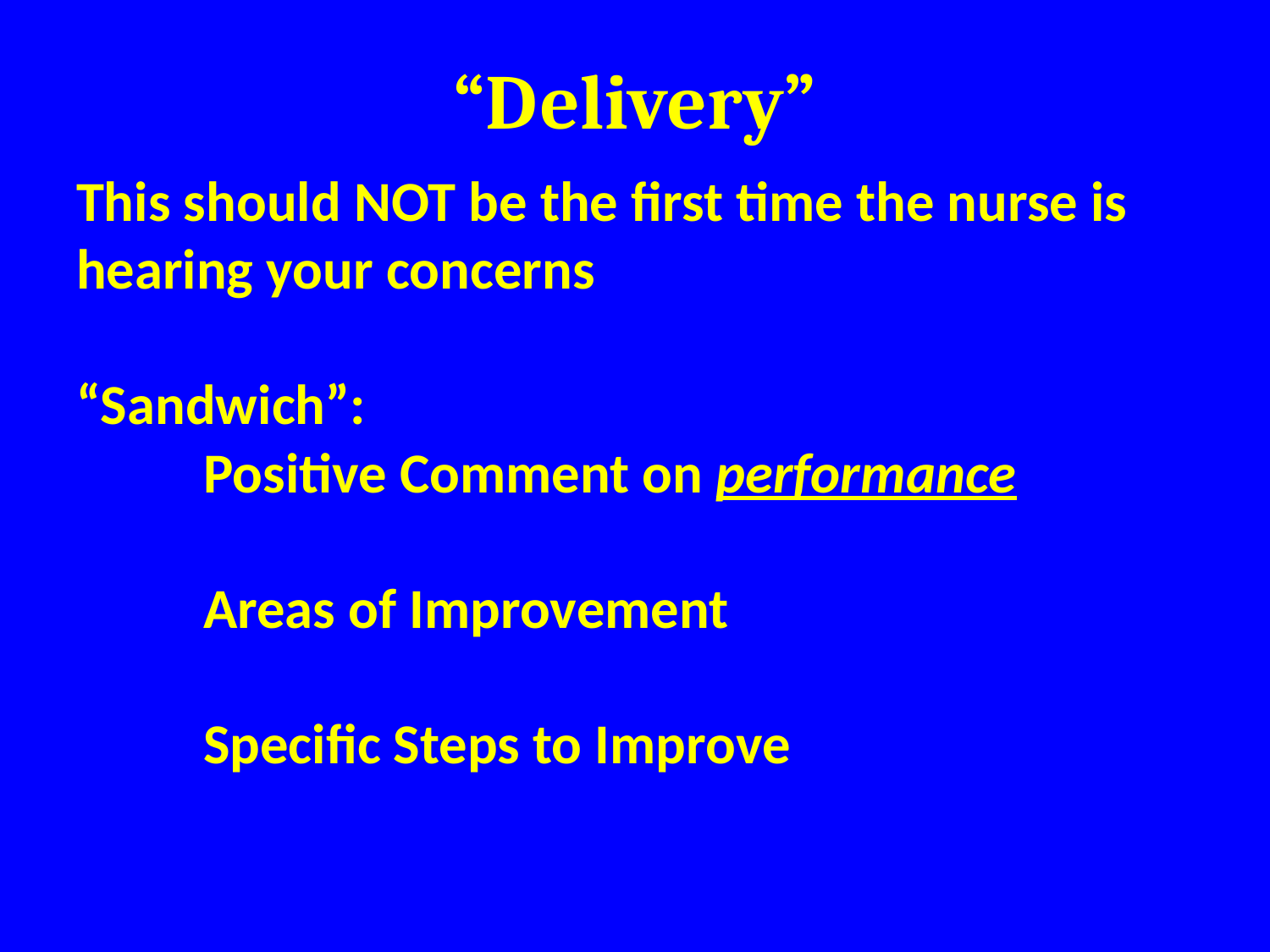

# “Delivery”
This should NOT be the first time the nurse is hearing your concerns

“Sandwich”:
	Positive Comment on performance

	Areas of Improvement

	Specific Steps to Improve